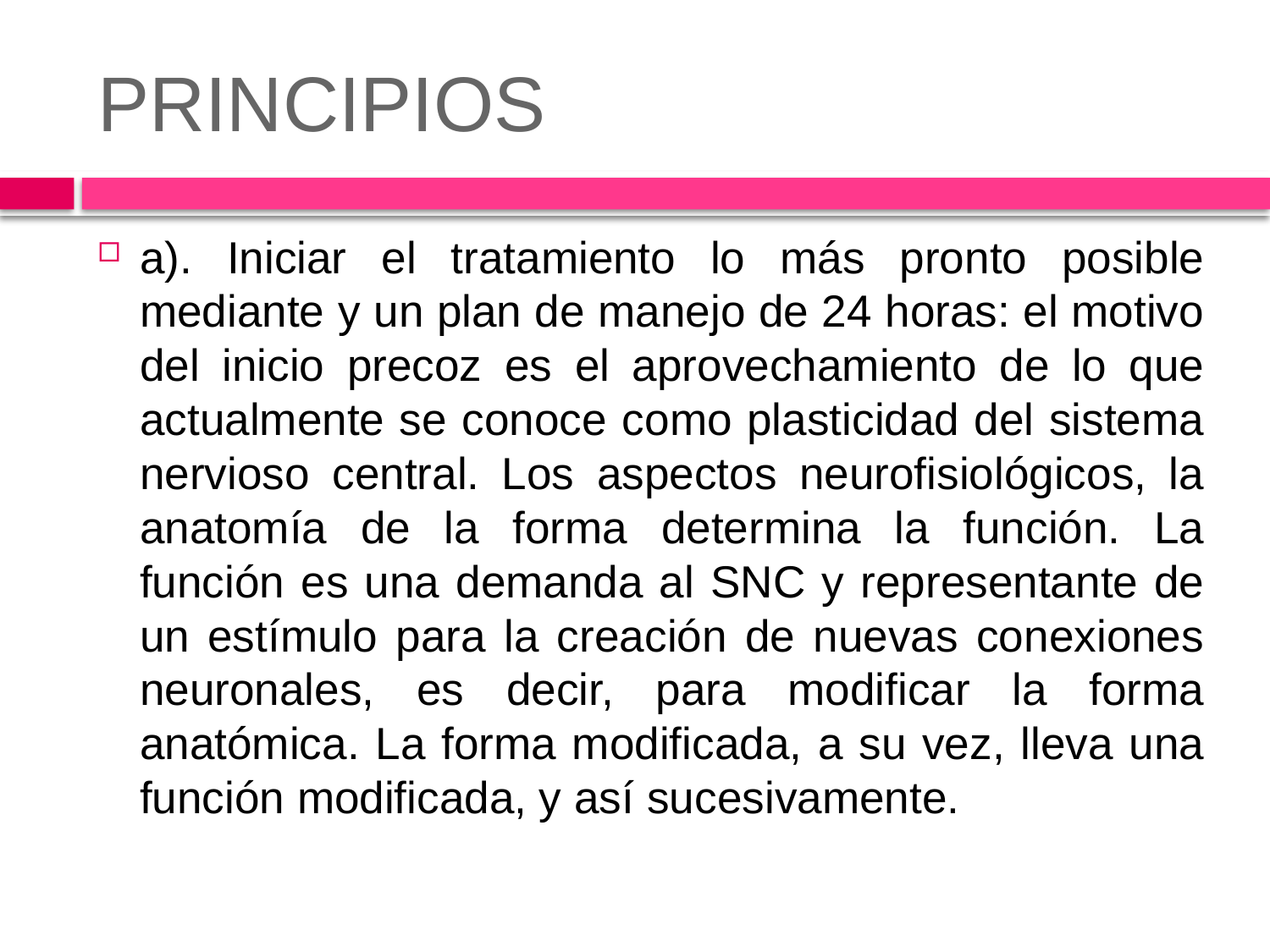

# PRINCIPIOS
a). Iniciar el tratamiento lo más pronto posible mediante y un plan de manejo de 24 horas: el motivo del inicio precoz es el aprovechamiento de lo que actualmente se conoce como plasticidad del sistema nervioso central. Los aspectos neurofisiológicos, la anatomía de la forma determina la función. La función es una demanda al SNC y representante de un estímulo para la creación de nuevas conexiones neuronales, es decir, para modificar la forma anatómica. La forma modificada, a su vez, lleva una función modificada, y así sucesivamente.